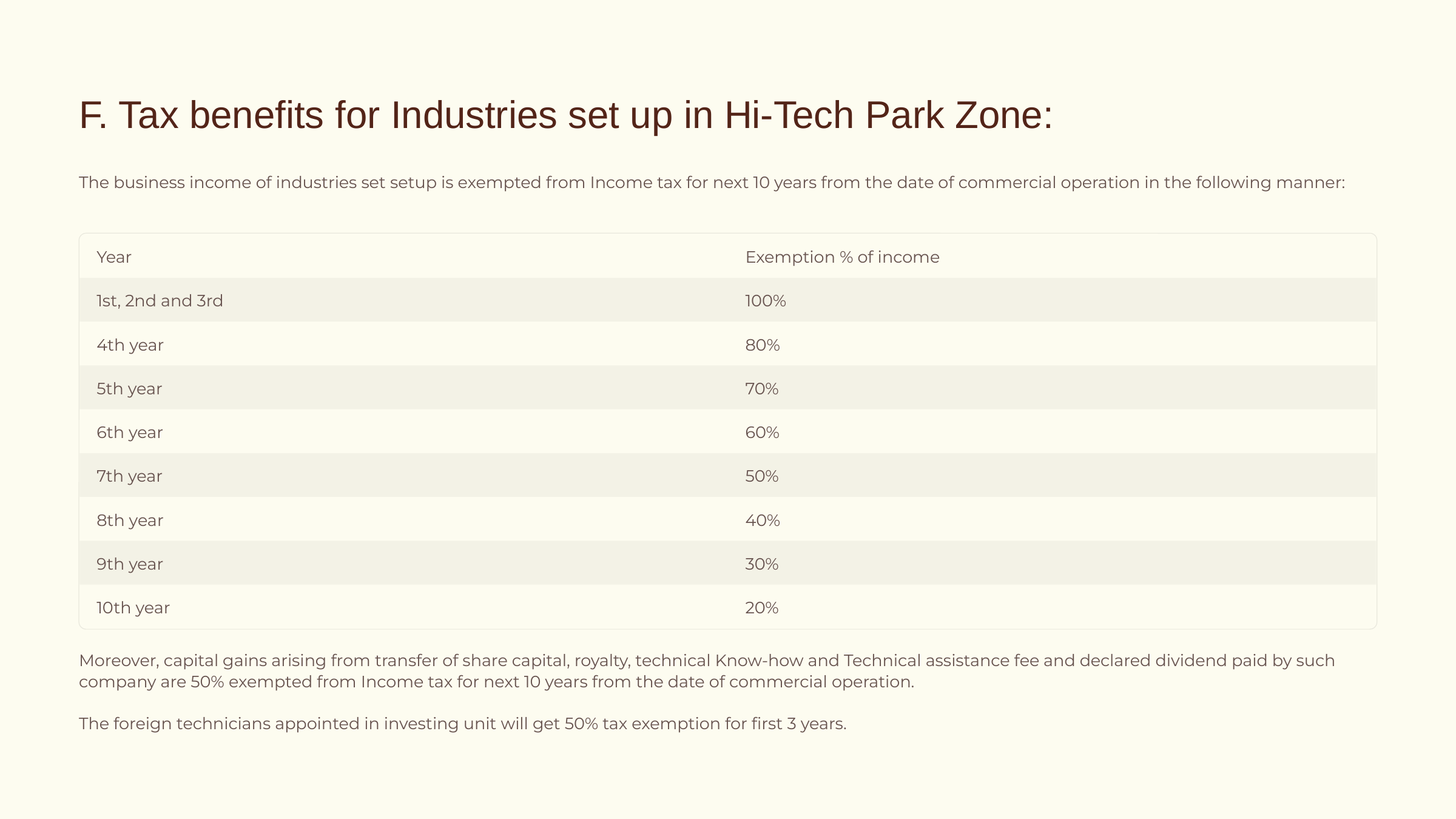

F. Tax benefits for Industries set up in Hi-Tech Park Zone:
The business income of industries set setup is exempted from Income tax for next 10 years from the date of commercial operation in the following manner:

Year
Exemption % of income

1st, 2nd and 3rd
100%

4th year
80%

5th year
70%

6th year
60%

7th year
50%

8th year
40%

9th year
30%

10th year
20%
Moreover, capital gains arising from transfer of share capital, royalty, technical Know-how and Technical assistance fee and declared dividend paid by such company are 50% exempted from Income tax for next 10 years from the date of commercial operation.
The foreign technicians appointed in investing unit will get 50% tax exemption for first 3 years.